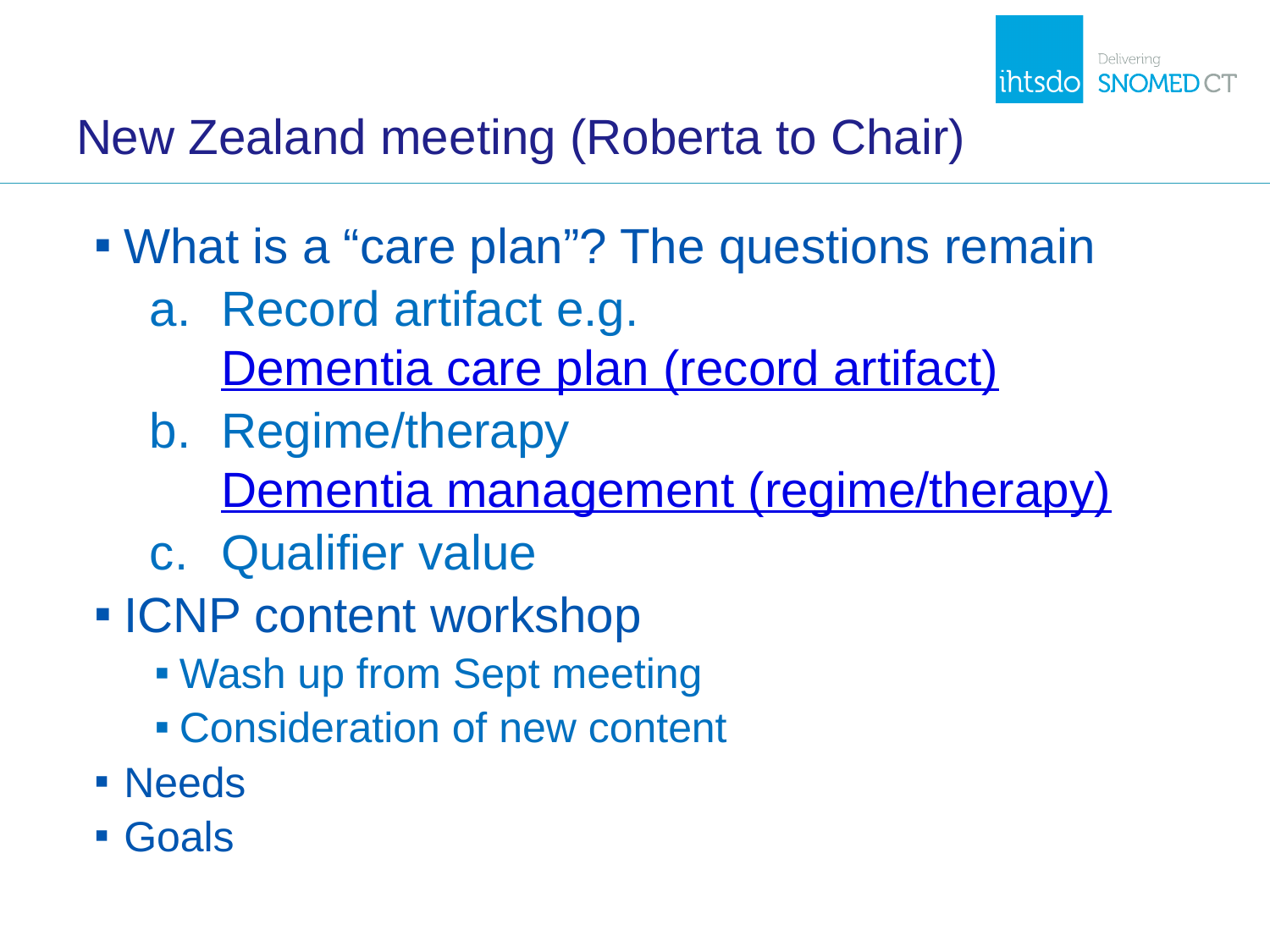

# New Zealand meeting (Roberta to Chair)
What is a “care plan”? The questions remain
Record artifact e.g. Dementia care plan (record artifact)
Regime/therapy Dementia management (regime/therapy)
Qualifier value
ICNP content workshop
Wash up from Sept meeting
Consideration of new content
Needs
Goals